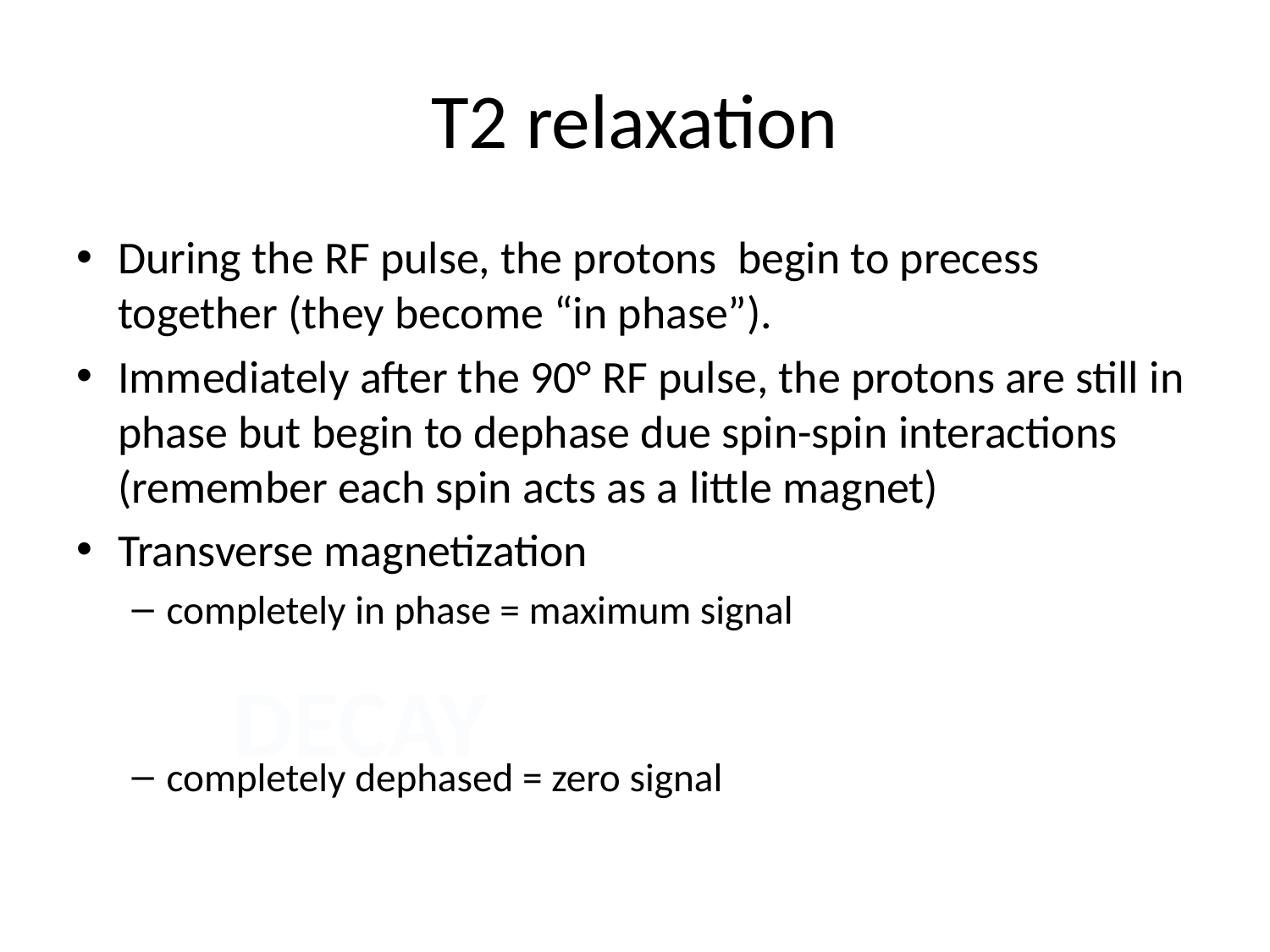

# T2 relaxation
During the RF pulse, the protons  begin to precess together (they become “in phase”).
Immediately after the 90° RF pulse, the protons are still in phase but begin to dephase due spin-spin interactions (remember each spin acts as a little magnet)
Transverse magnetization
completely in phase = maximum signal

completely dephased = zero signal
DECAY